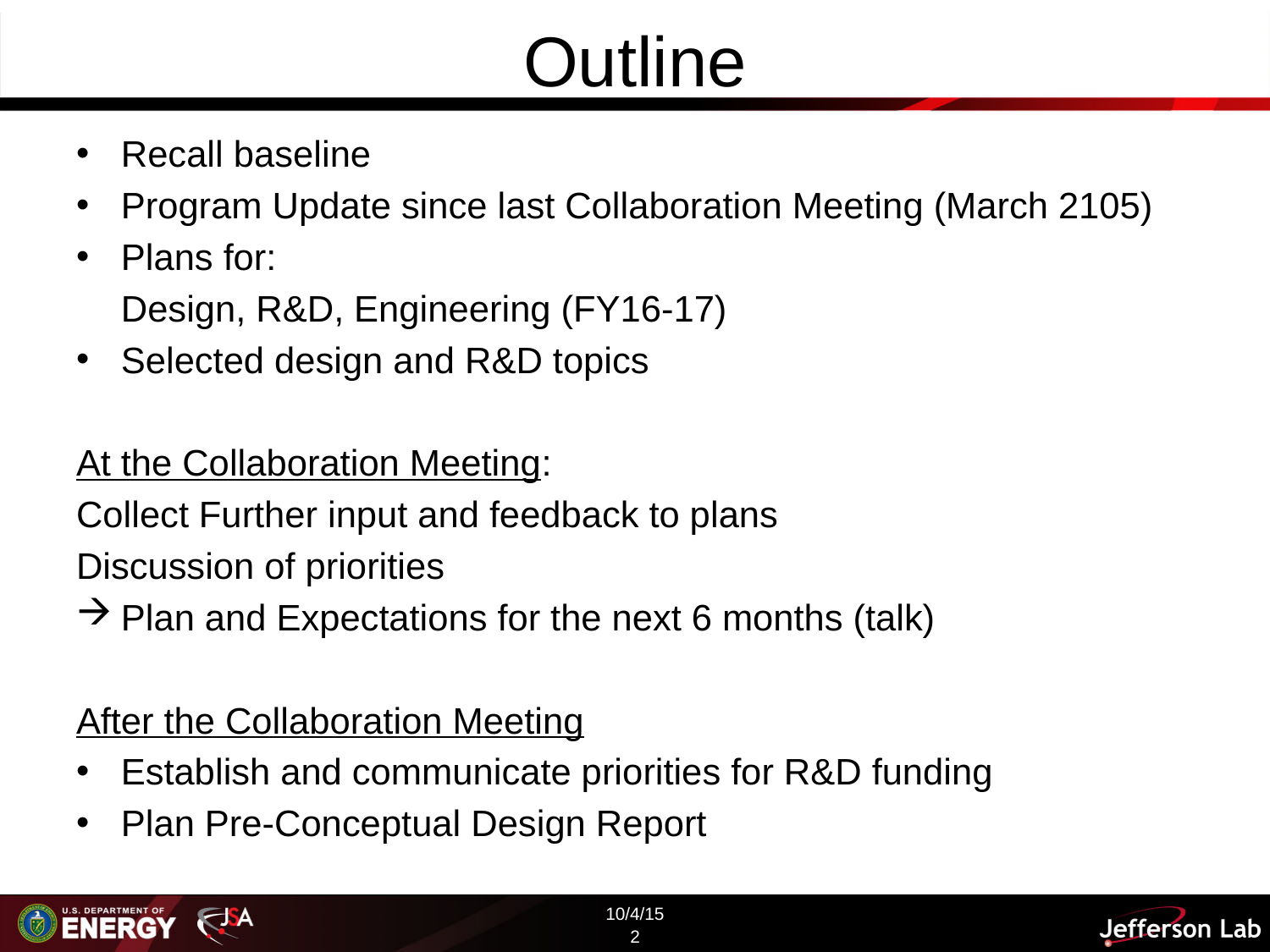

# Outline
Recall baseline
Program Update since last Collaboration Meeting (March 2105)
Plans for:
	Design, R&D, Engineering (FY16-17)
Selected design and R&D topics

At the Collaboration Meeting:
Collect Further input and feedback to plans
Discussion of priorities
Plan and Expectations for the next 6 months (talk)

After the Collaboration Meeting
Establish and communicate priorities for R&D funding
Plan Pre-Conceptual Design Report
10/4/15
2